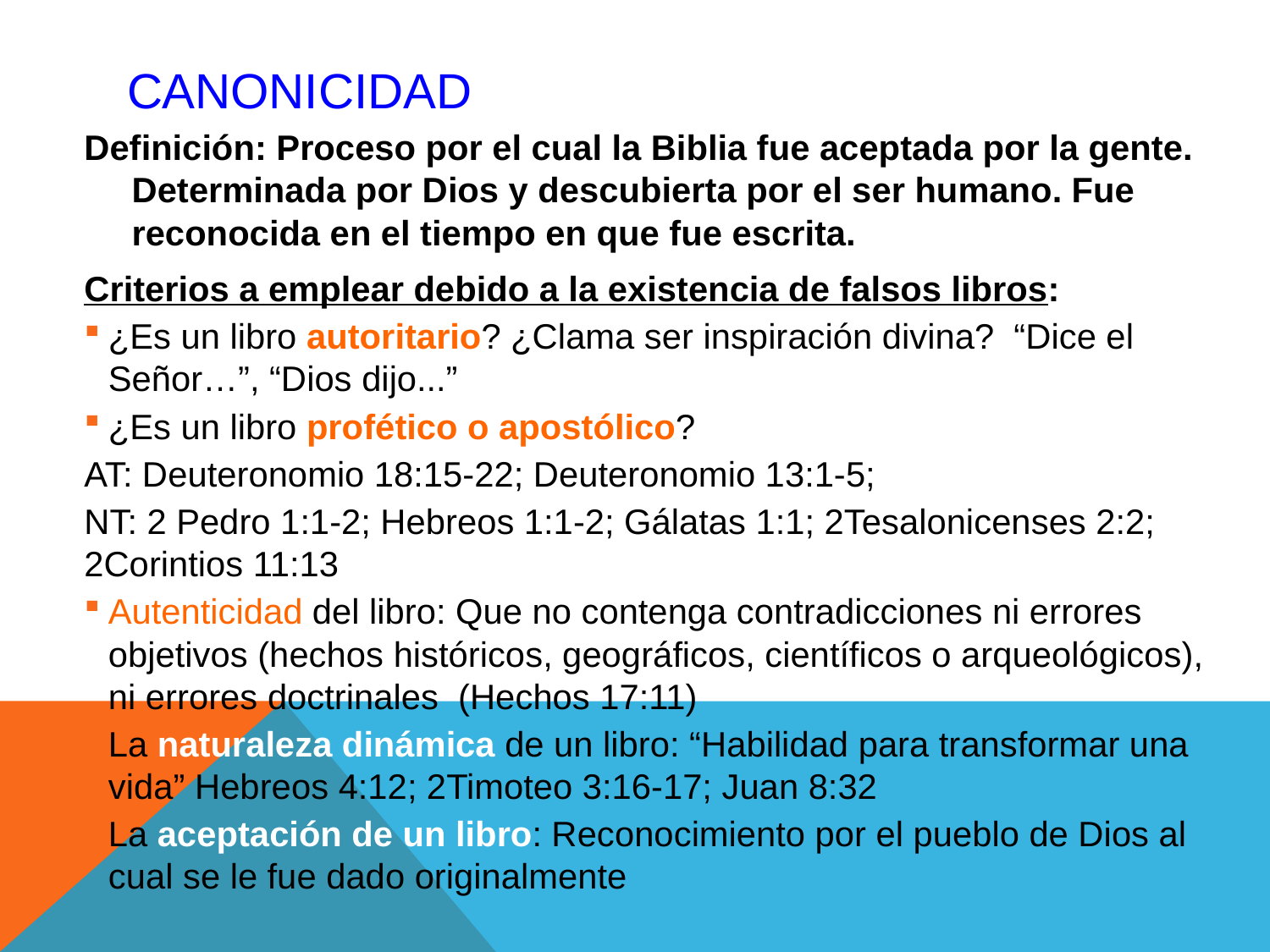

# CANONICIDAD
Definición: Proceso por el cual la Biblia fue aceptada por la gente. Determinada por Dios y descubierta por el ser humano. Fue reconocida en el tiempo en que fue escrita.
Criterios a emplear debido a la existencia de falsos libros:
¿Es un libro autoritario? ¿Clama ser inspiración divina?  “Dice el Señor…”, “Dios dijo...”
¿Es un libro profético o apostólico?
AT: Deuteronomio 18:15-22; Deuteronomio 13:1-5;
NT: 2 Pedro 1:1-2; Hebreos 1:1-2; Gálatas 1:1; 2Tesalonicenses 2:2; 2Corintios 11:13
Autenticidad del libro: Que no contenga contradicciones ni errores objetivos (hechos históricos, geográficos, científicos o arqueológicos), ni errores doctrinales  (Hechos 17:11)
La naturaleza dinámica de un libro: “Habilidad para transformar una vida” Hebreos 4:12; 2Timoteo 3:16-17; Juan 8:32
La aceptación de un libro: Reconocimiento por el pueblo de Dios al cual se le fue dado originalmente